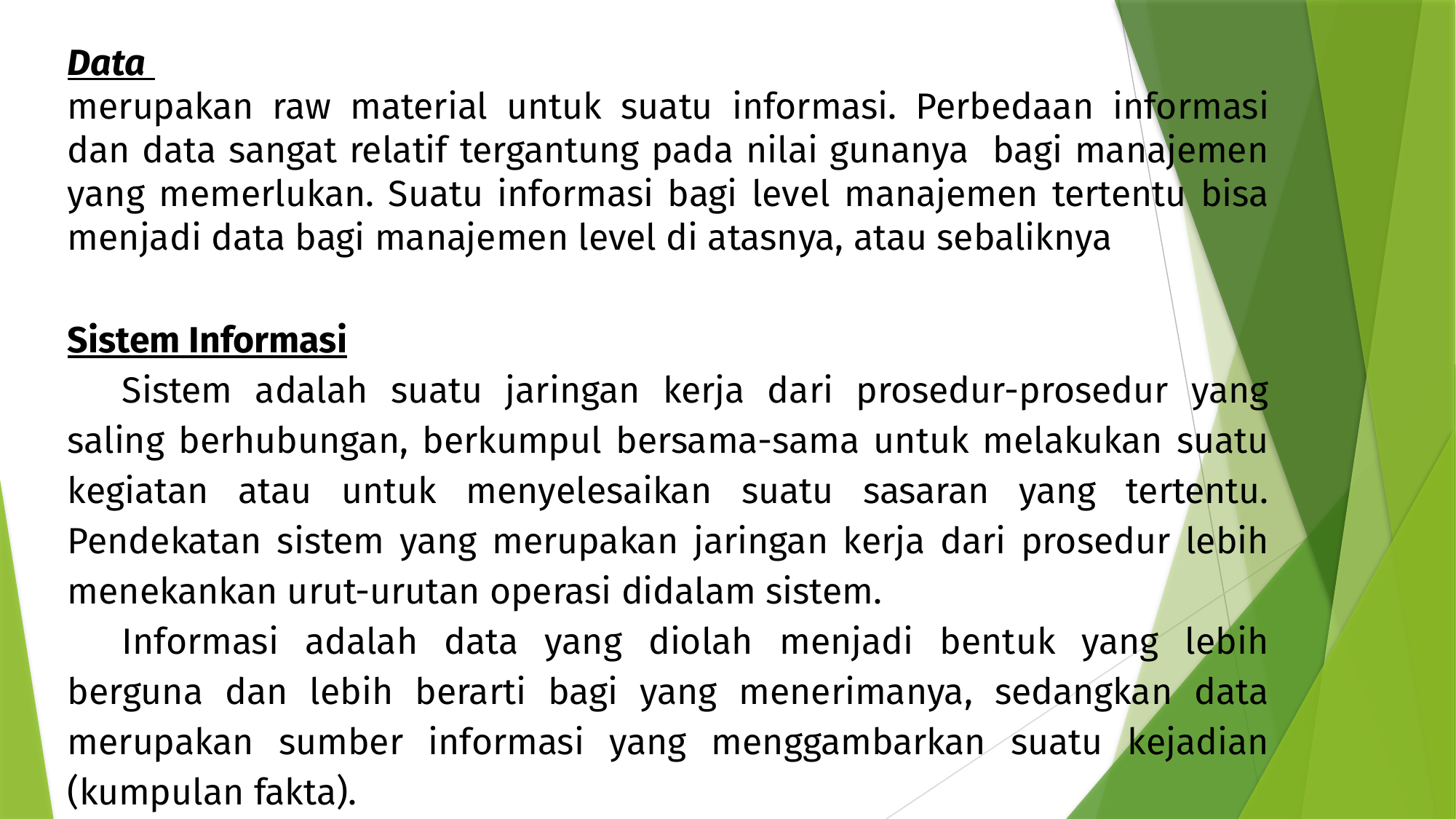

Data
merupakan raw material untuk suatu informasi. Perbedaan informasi dan data sangat relatif tergantung pada nilai gunanya  bagi manajemen yang memerlukan. Suatu informasi bagi level manajemen tertentu bisa menjadi data bagi manajemen level di atasnya, atau sebaliknya
Sistem Informasi
Sistem adalah suatu jaringan kerja dari prosedur-prosedur yang saling berhubungan, berkumpul bersama-sama untuk melakukan suatu kegiatan atau untuk menyelesaikan suatu sasaran yang tertentu. Pendekatan sistem yang merupakan jaringan kerja dari prosedur lebih menekankan urut-urutan operasi didalam sistem.
Informasi adalah data yang diolah menjadi bentuk yang lebih berguna dan lebih berarti bagi yang menerimanya, sedangkan data merupakan sumber informasi yang menggambarkan suatu kejadian (kumpulan fakta).